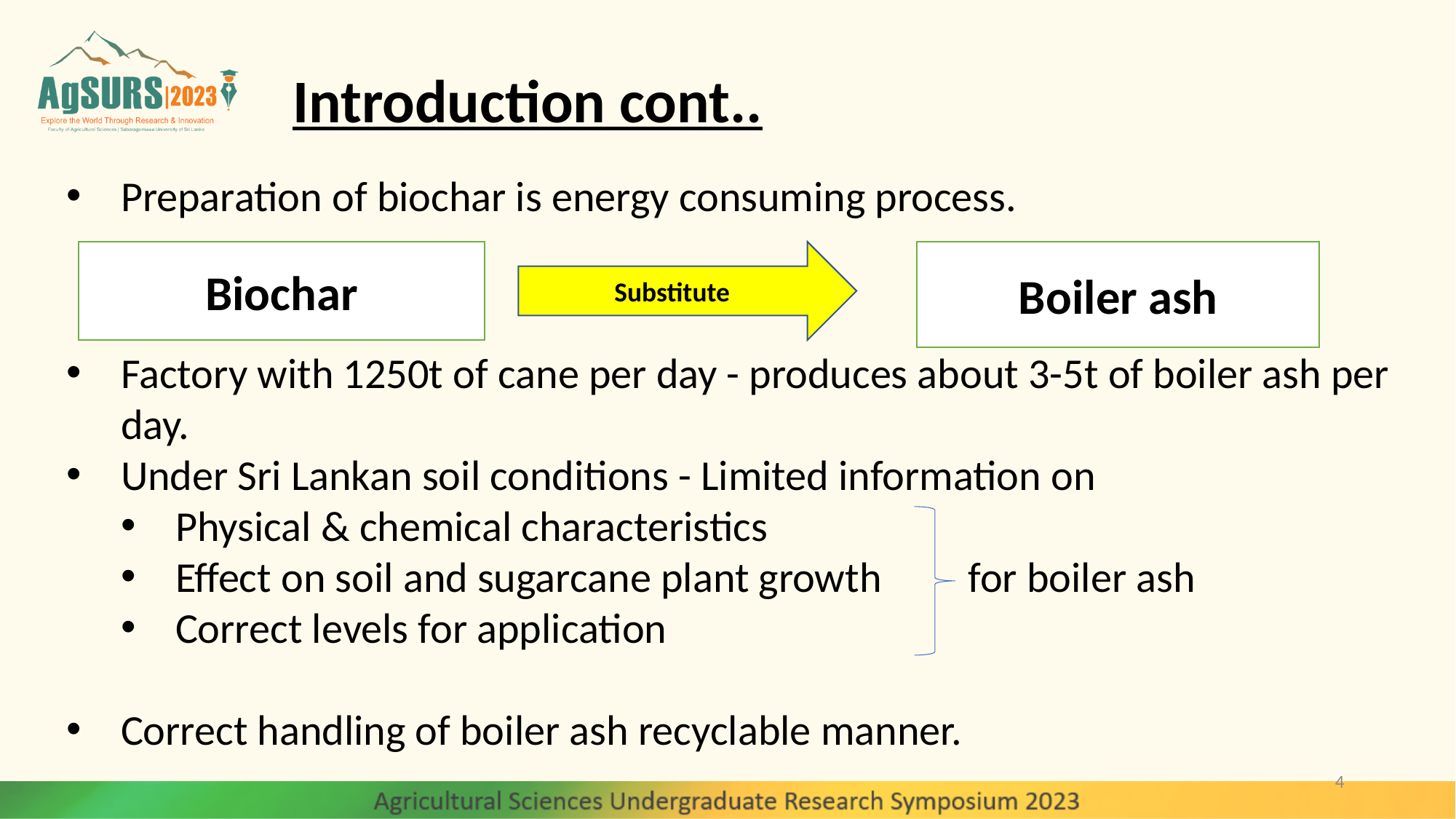

Introduction cont..
Preparation of biochar is energy consuming process.

Substitute
Biochar
Boiler ash
Factory with 1250t of cane per day - produces about 3-5t of boiler ash per day.
Under Sri Lankan soil conditions - Limited information on
Physical & chemical characteristics
Effect on soil and sugarcane plant growth         for boiler ash
Correct levels for application

Correct handling of boiler ash recyclable manner.

4